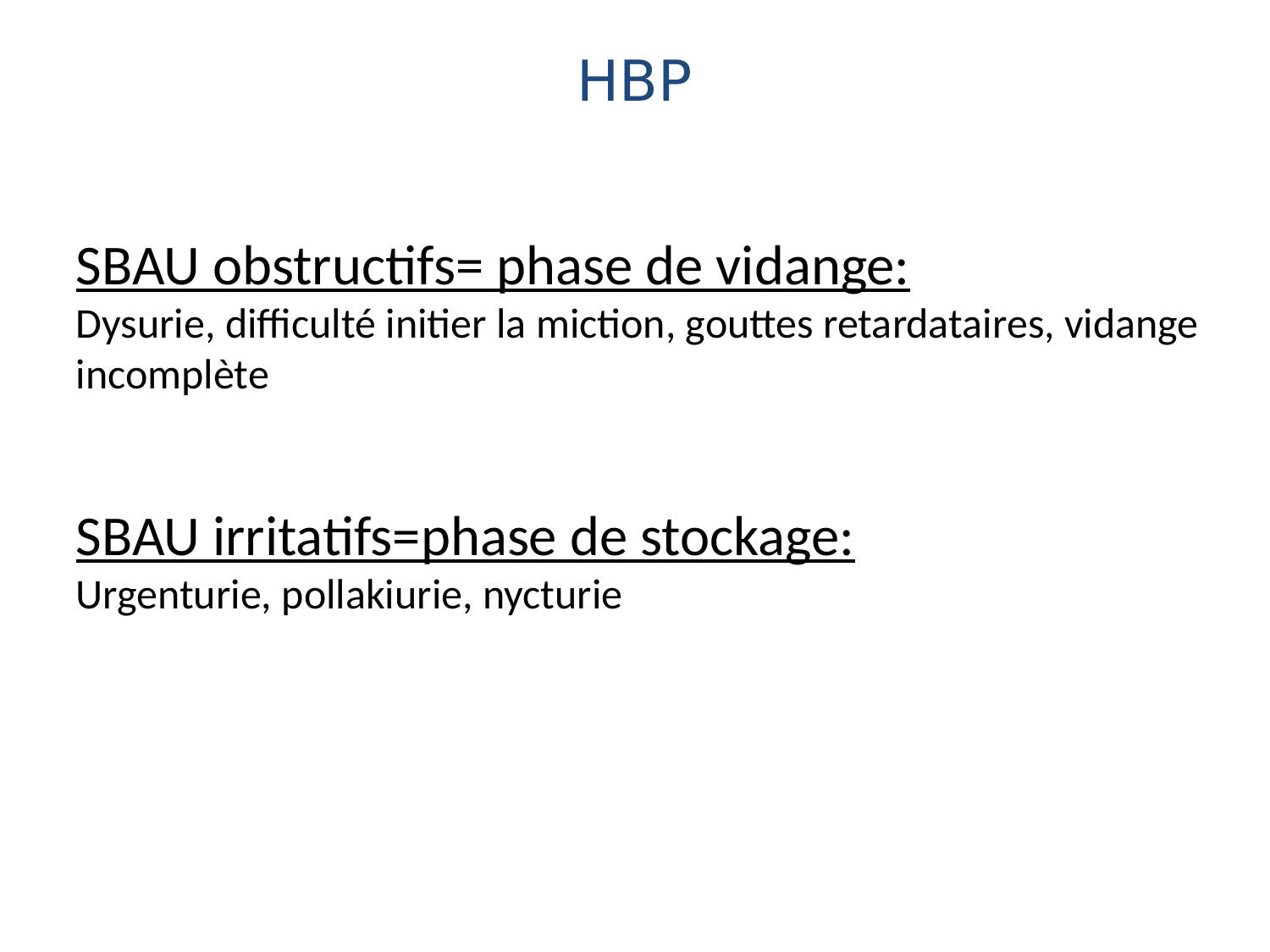

HBP
SBAU obstructifs= phase de vidange:
Dysurie, difficulté initier la miction, gouttes retardataires, vidange incomplète

SBAU irritatifs=phase de stockage:
Urgenturie, pollakiurie, nycturie